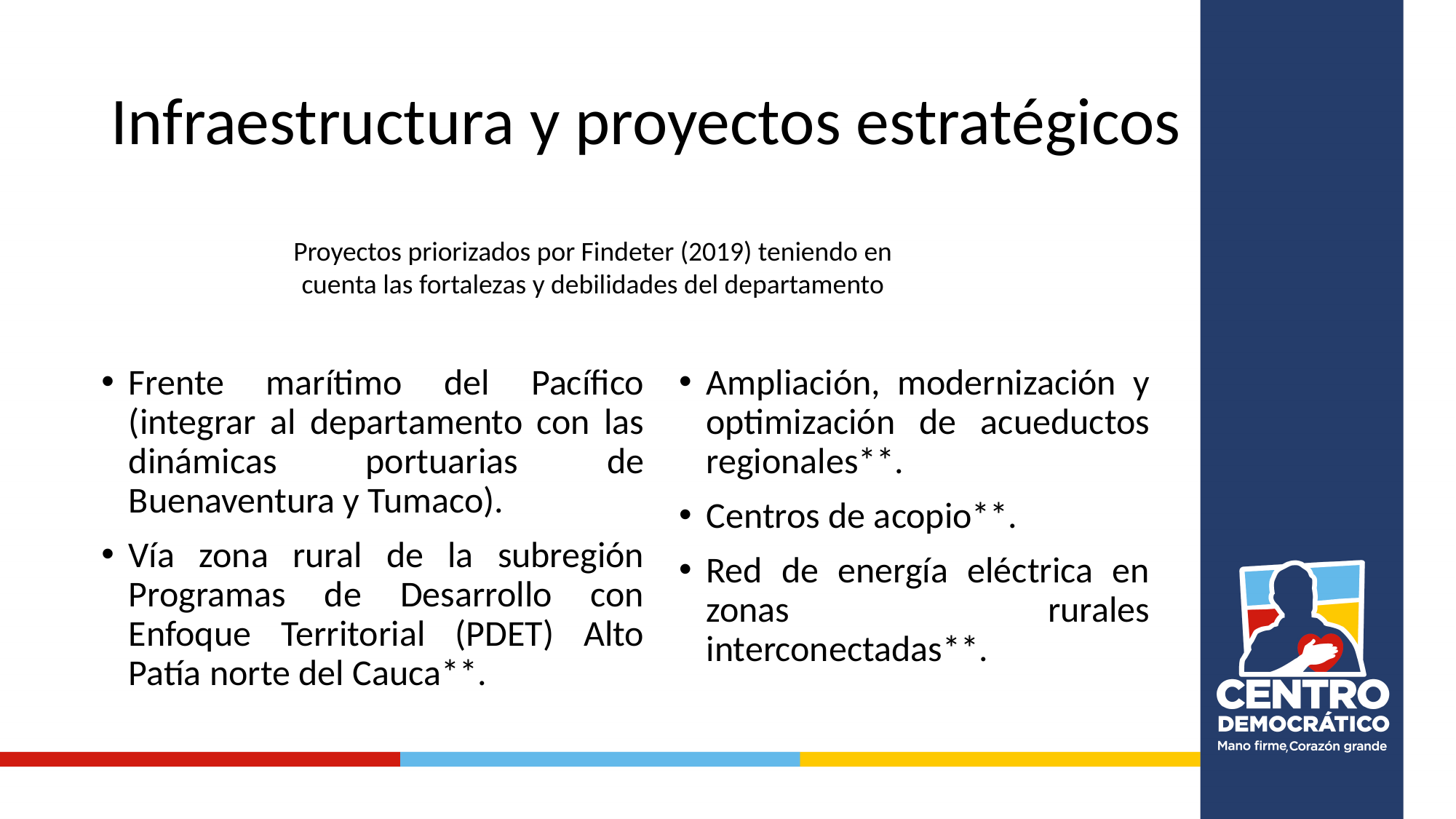

# Infraestructura y proyectos estratégicos
Proyectos priorizados por Findeter (2019) teniendo en cuenta las fortalezas y debilidades del departamento
Frente marítimo del Pacífico (integrar al departamento con las dinámicas portuarias de Buenaventura y Tumaco).
Vía zona rural de la subregión Programas de Desarrollo con Enfoque Territorial (PDET) Alto Patía norte del Cauca**.

Ampliación, modernización y optimización de acueductos regionales**.
Centros de acopio**.
Red de energía eléctrica en zonas rurales interconectadas**.